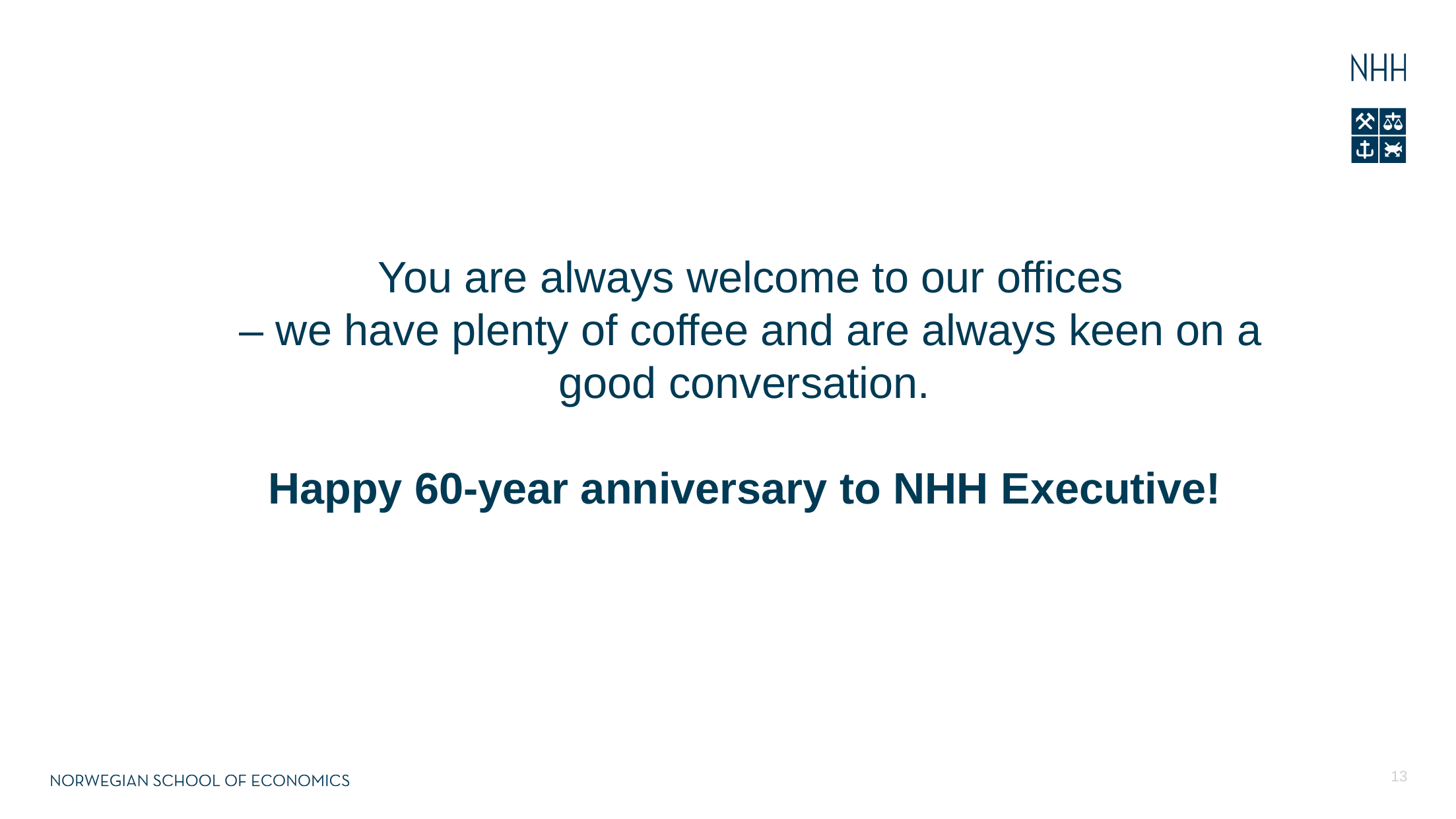

You are always welcome to our offices
 – we have plenty of coffee and are always keen on a good conversation.

Happy 60-year anniversary to NHH Executive!

13